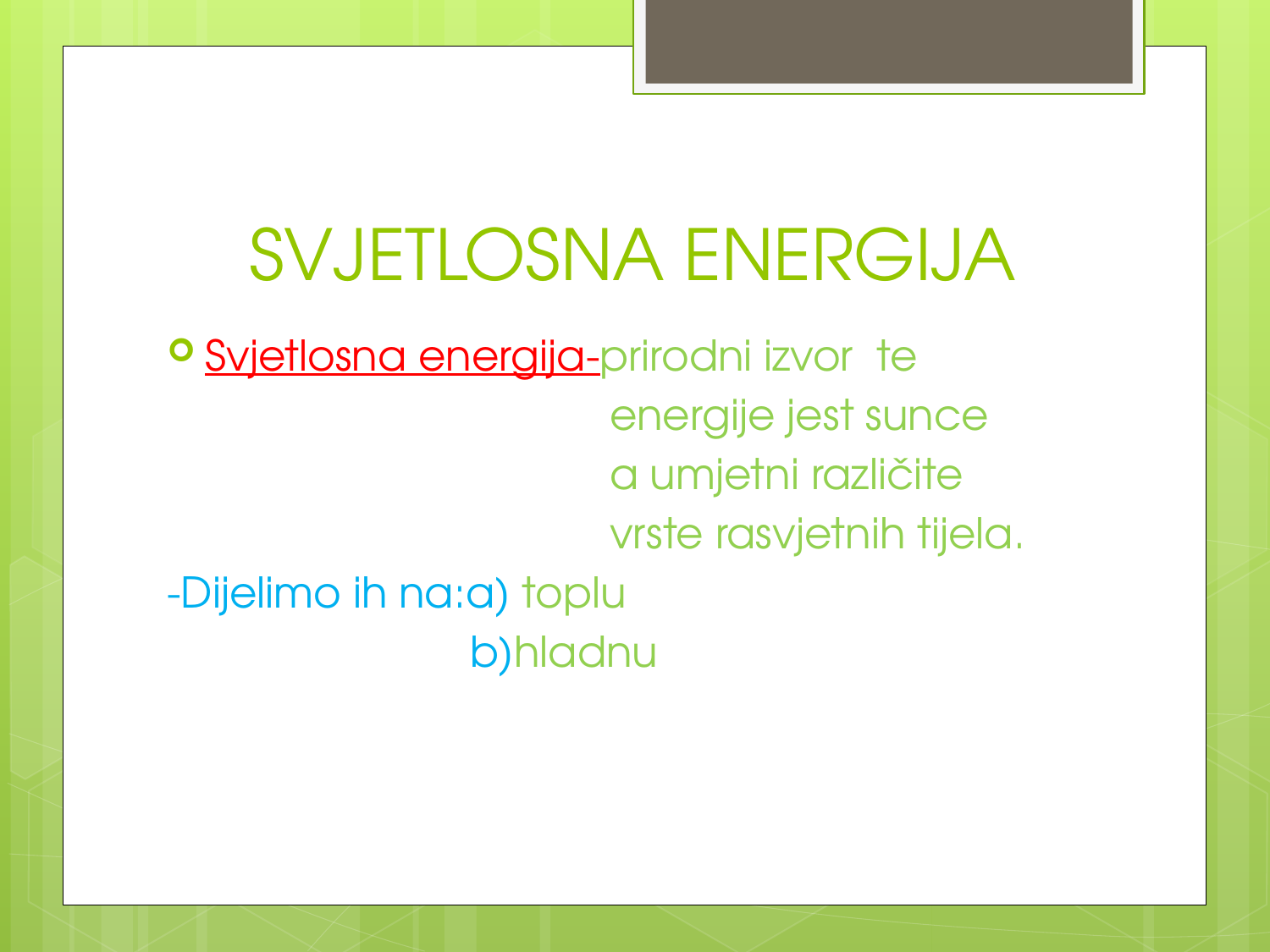

# SVJETLOSNA ENERGIJA
Svjetlosna energija-prirodni izvor  te
                                      energije jest sunce
                                      a umjetni različite
                                      vrste rasvjetnih tijela.
-Dijelimo ih na:a) toplu
                          b)hladnu